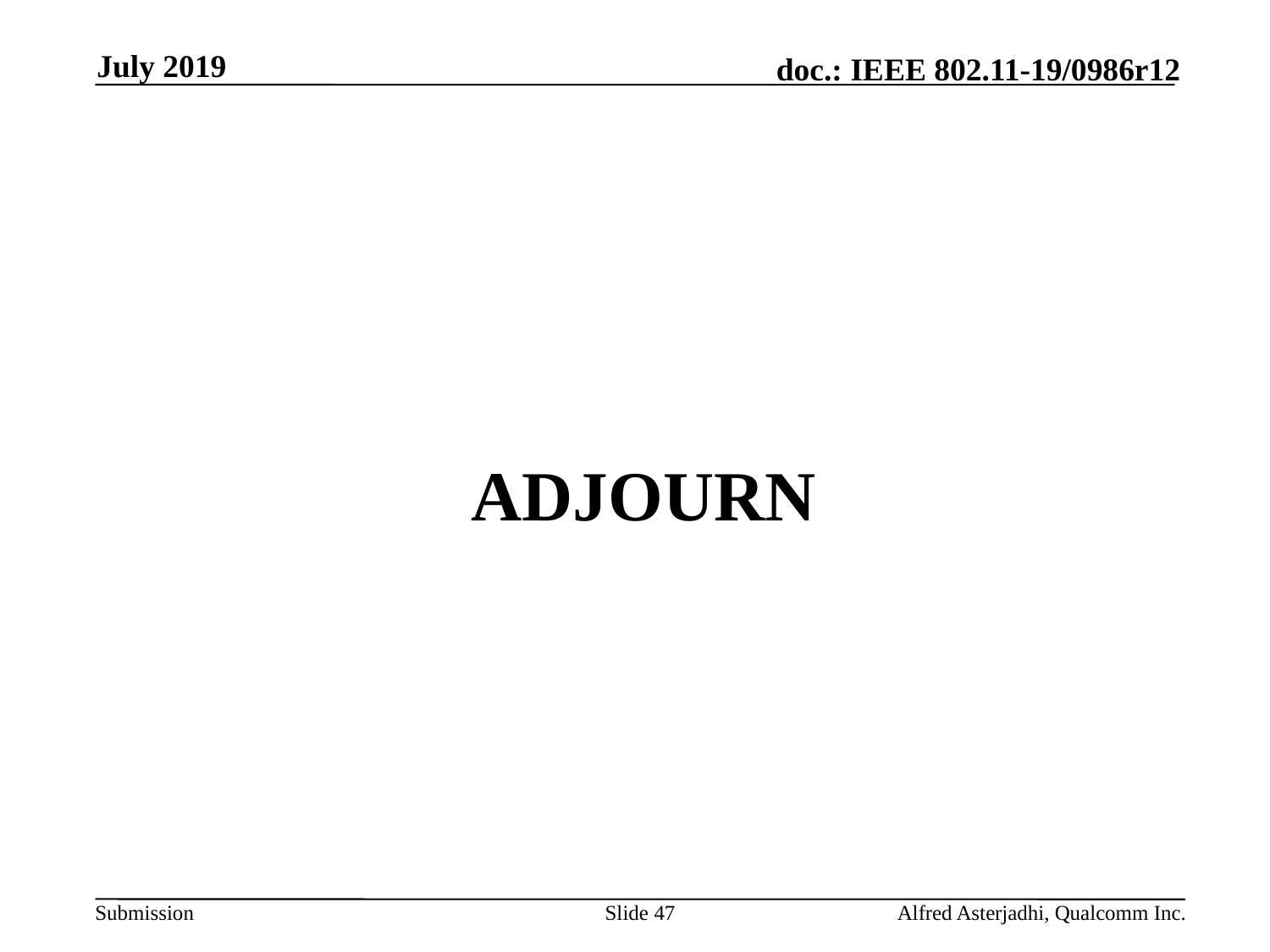

July 2019
# adjourn
Slide 47
Alfred Asterjadhi, Qualcomm Inc.